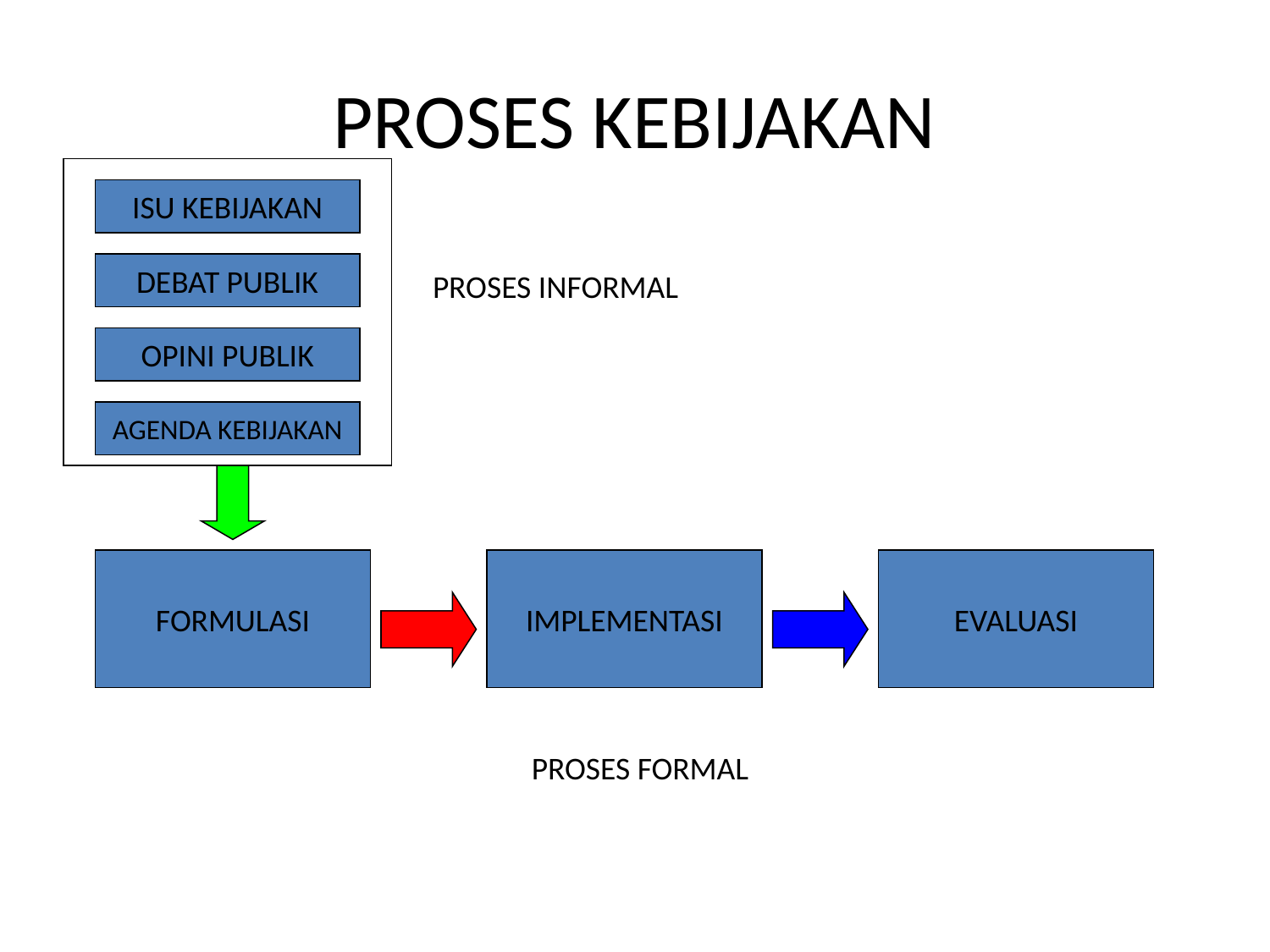

# PROSES KEBIJAKAN

ISU KEBIJAKAN
PROSES INFORMAL
DEBAT PUBLIK
OPINI PUBLIK
AGENDA KEBIJAKAN

FORMULASI
IMPLEMENTASI
EVALUASI

PROSES FORMAL